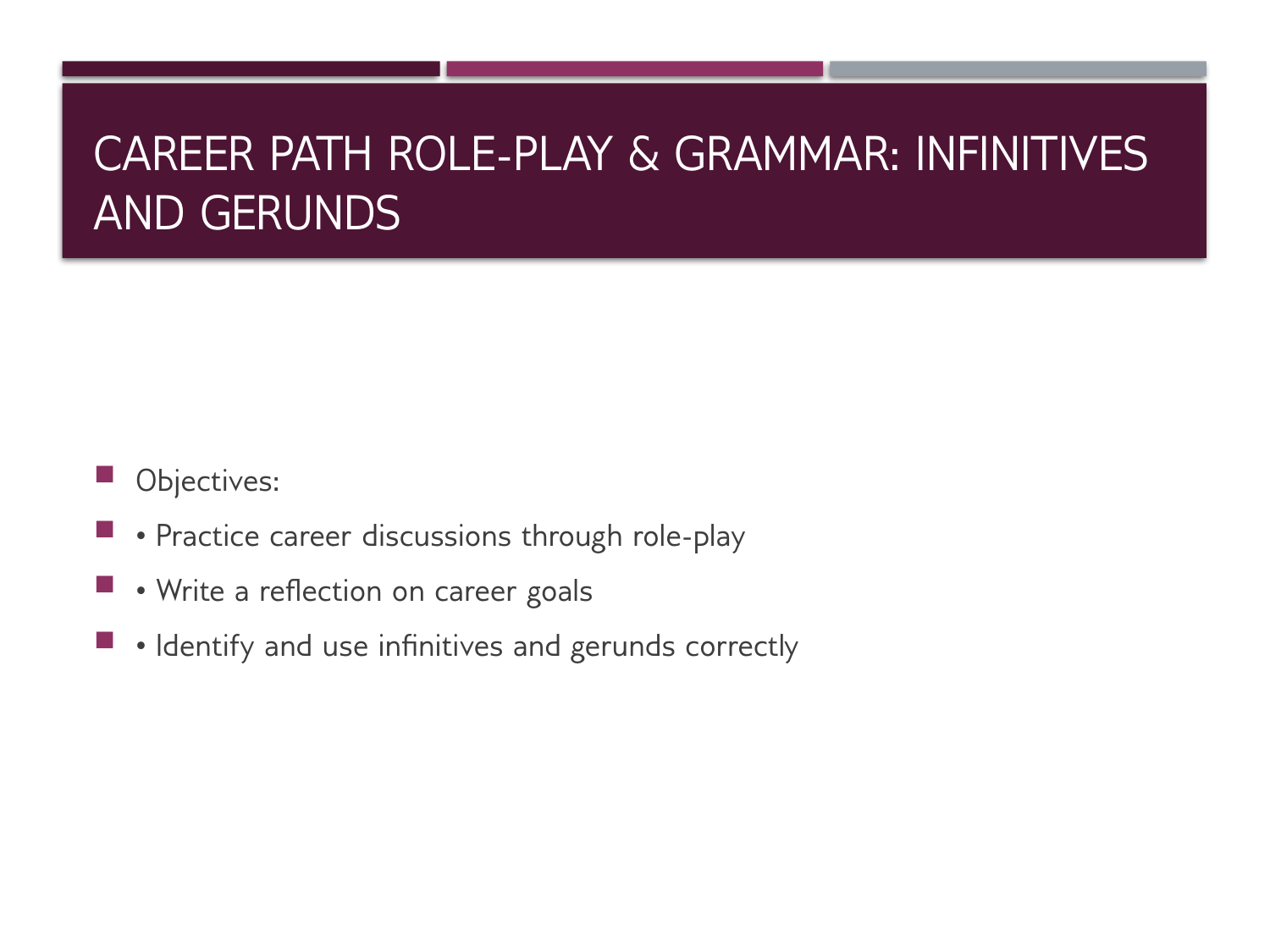

# Career Path Role-Play & Grammar: Infinitives and Gerunds
Objectives:
• Practice career discussions through role-play
• Write a reflection on career goals
• Identify and use infinitives and gerunds correctly